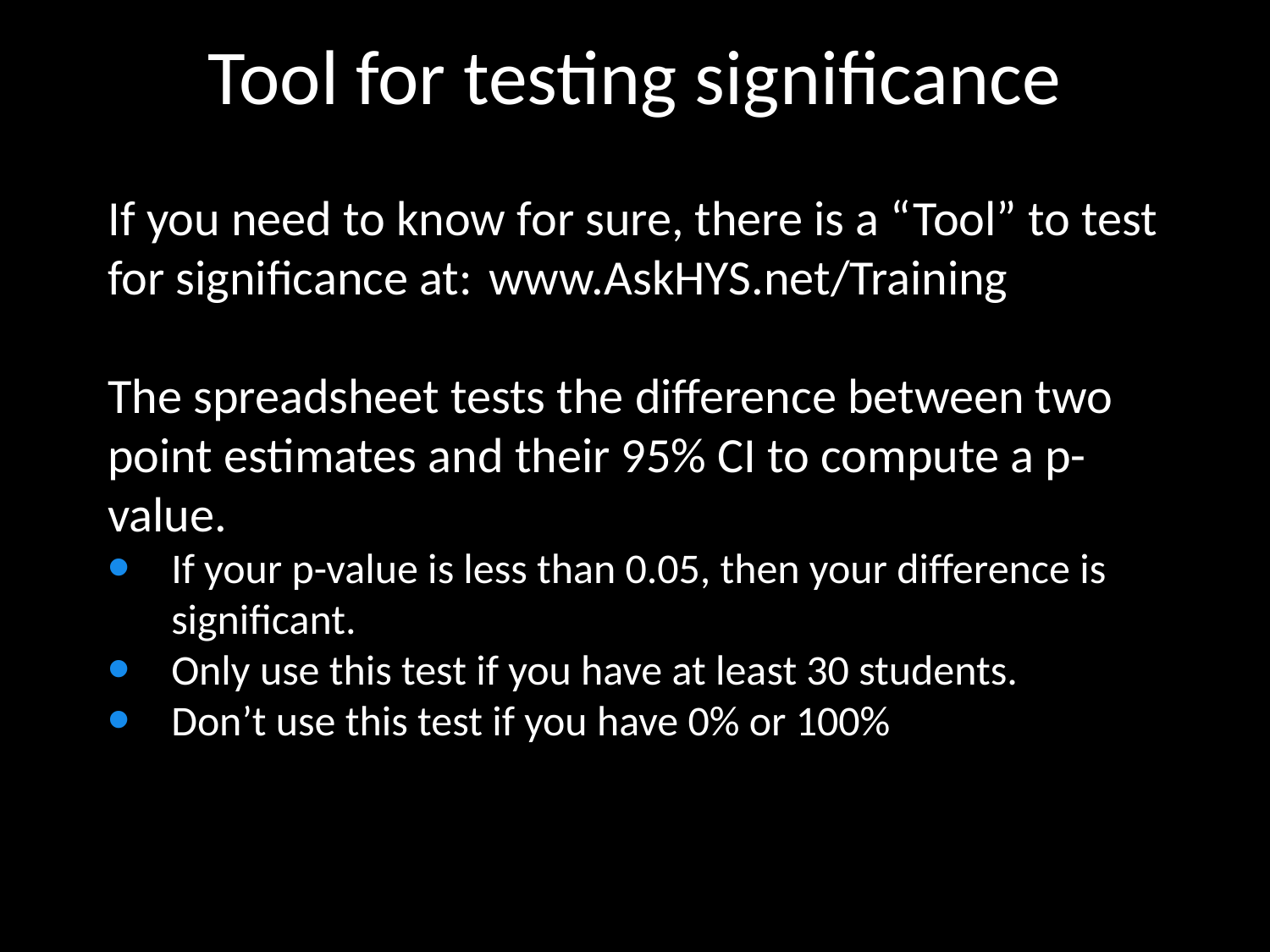

Tool for testing significance
If you need to know for sure, there is a “Tool” to test for significance at: 	www.AskHYS.net/Training

The spreadsheet tests the difference between two point estimates and their 95% CI to compute a p-value.
If your p-value is less than 0.05, then your difference is significant.
Only use this test if you have at least 30 students.
Don’t use this test if you have 0% or 100%